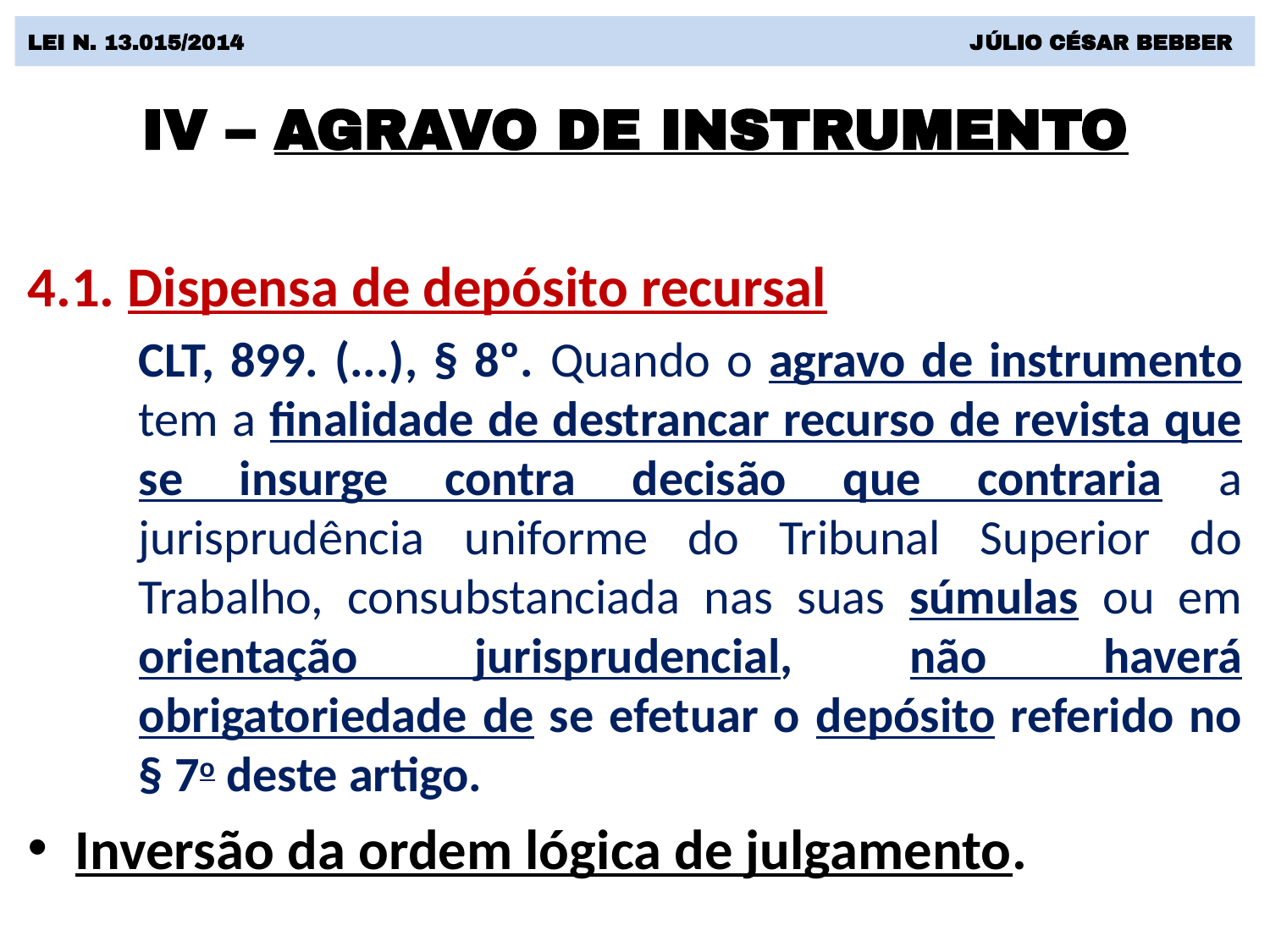

# LEI N. 13.015/2014                                                                                                        JÚLIO CÉSAR BEBBER
IV – AGRAVO DE INSTRUMENTO

4.1. Dispensa de depósito recursal
CLT, 899. (...), § 8º. Quando o agravo de instrumento tem a finalidade de destrancar recurso de revista que se insurge contra decisão que contraria a jurisprudência uniforme do Tribunal Superior do Trabalho, consubstanciada nas suas súmulas ou em orientação jurisprudencial, não haverá obrigatoriedade de se efetuar o depósito referido no § 7o deste artigo.
Inversão da ordem lógica de julgamento.